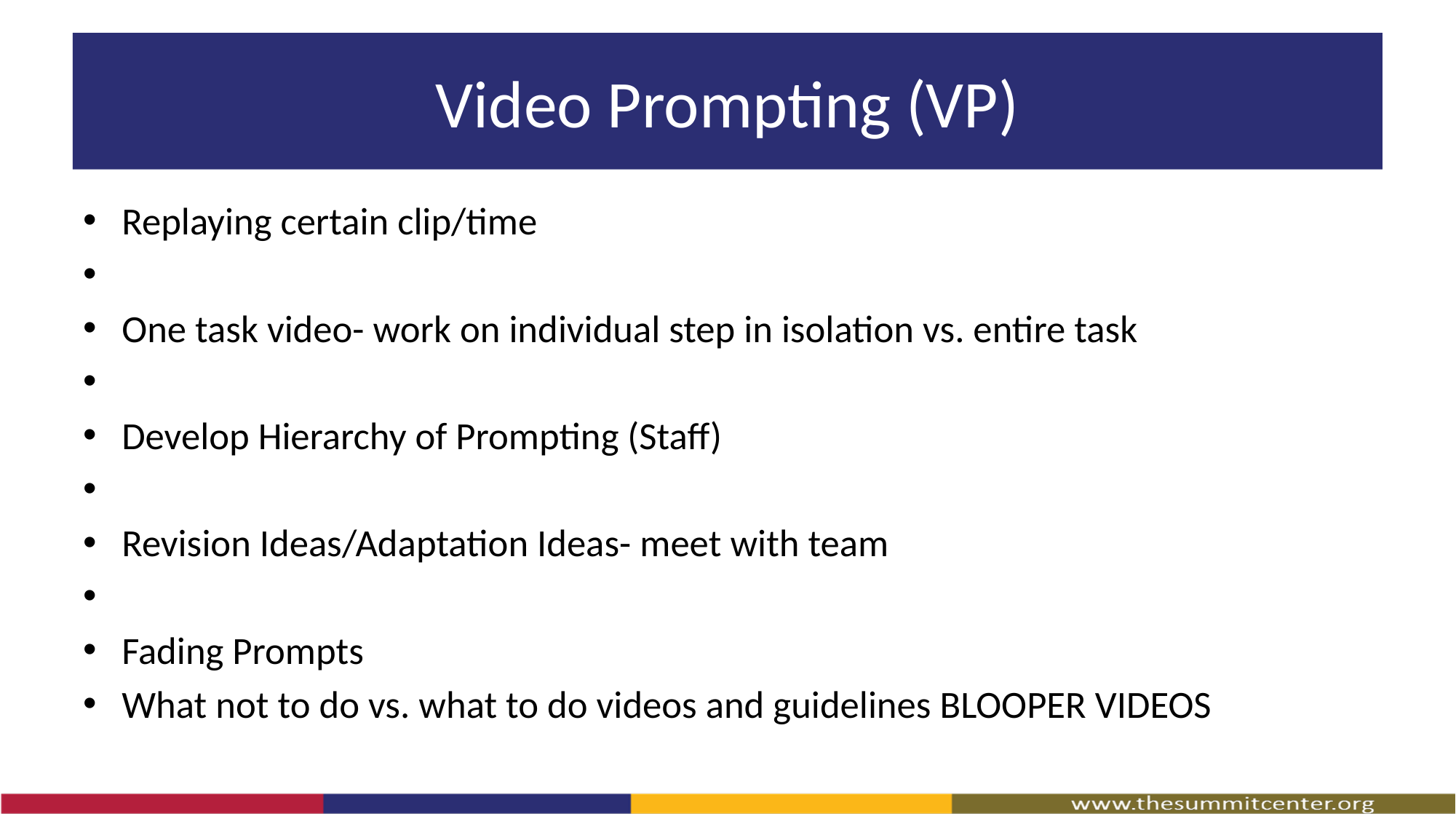

# Video Prompting (VP)
Replaying certain clip/time

One task video- work on individual step in isolation vs. entire task

Develop Hierarchy of Prompting (Staff)

Revision Ideas/Adaptation Ideas- meet with team

Fading Prompts
What not to do vs. what to do videos and guidelines BLOOPER VIDEOS